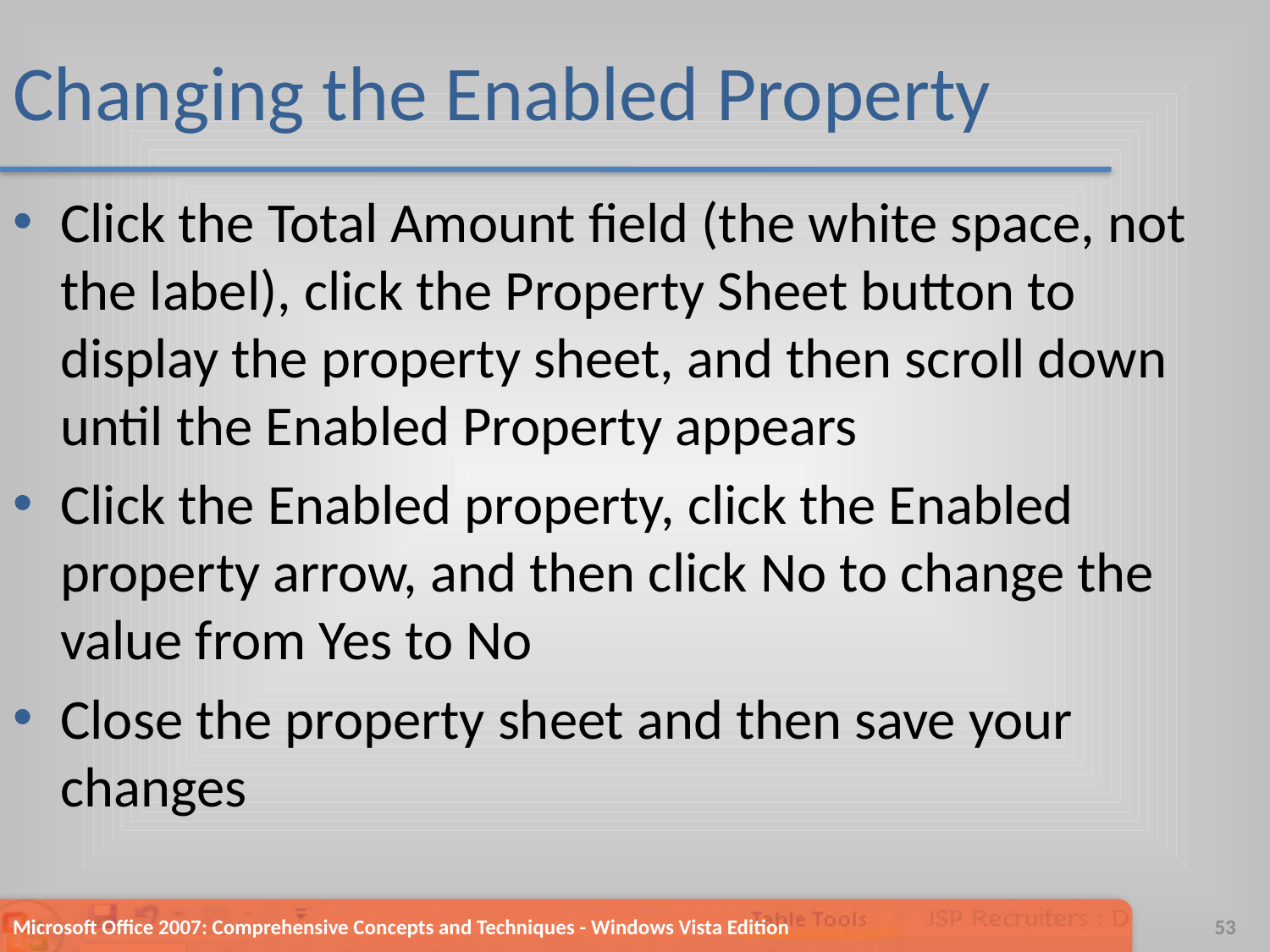

# Changing the Enabled Property
Click the Total Amount field (the white space, not the label), click the Property Sheet button to display the property sheet, and then scroll down until the Enabled Property appears
Click the Enabled property, click the Enabled property arrow, and then click No to change the value from Yes to No
Close the property sheet and then save your changes

Microsoft Office 2007: Comprehensive Concepts and Techniques - Windows Vista Edition
53